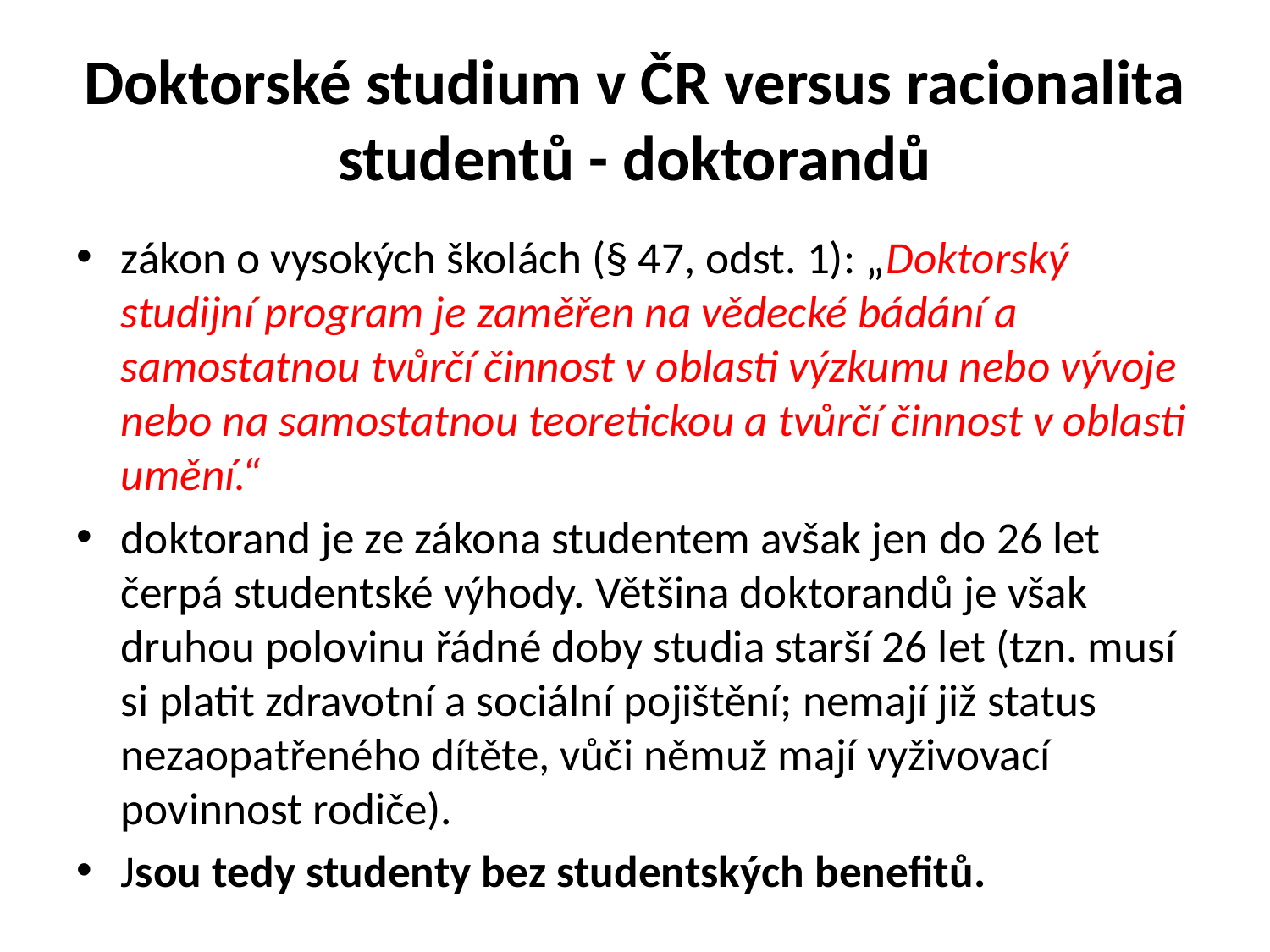

# Doktorské studium v ČR versus racionalita studentů - doktorandů
zákon o vysokých školách (§ 47, odst. 1): „Doktorský studijní program je zaměřen na vědecké bádání a samostatnou tvůrčí činnost v oblasti výzkumu nebo vývoje nebo na samostatnou teoretickou a tvůrčí činnost v oblasti umění.“
doktorand je ze zákona studentem avšak jen do 26 let čerpá studentské výhody. Většina doktorandů je však druhou polovinu řádné doby studia starší 26 let (tzn. musí si platit zdravotní a sociální pojištění; nemají již status nezaopatřeného dítěte, vůči němuž mají vyživovací povinnost rodiče).
Jsou tedy studenty bez studentských benefitů.